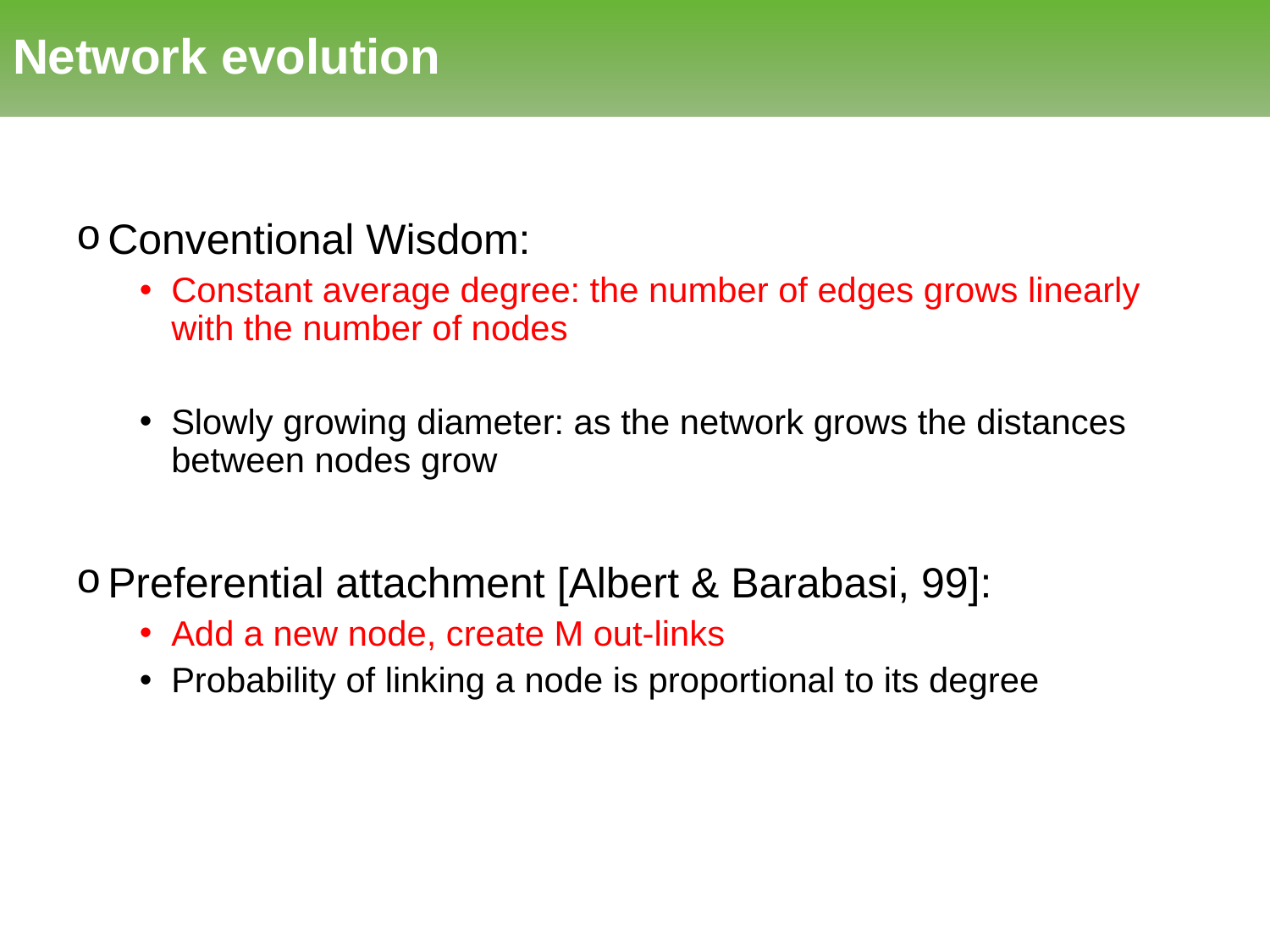

# Network evolution
Conventional Wisdom:
Constant average degree: the number of edges grows linearly with the number of nodes

Slowly growing diameter: as the network grows the distances between nodes grow

Preferential attachment [Albert & Barabasi, 99]:
Add a new node, create M out-links
Probability of linking a node is proportional to its degree